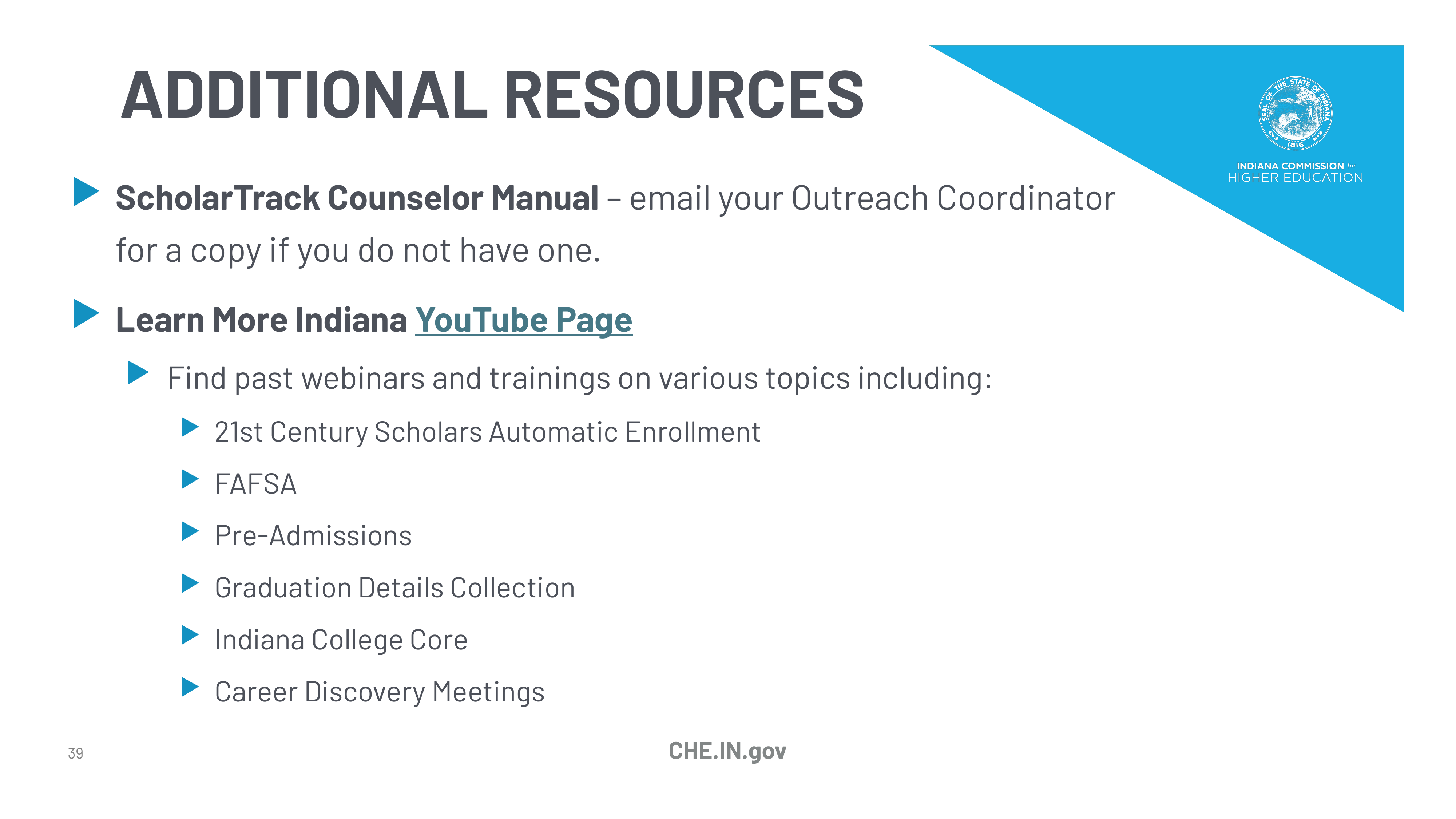

# Additional resources
ScholarTrack Counselor Manual – email your Outreach Coordinator for a copy if you do not have one.
Learn More Indiana YouTube Page
Find past webinars and trainings on various topics including:
21st Century Scholars Automatic Enrollment
FAFSA
Pre-Admissions
Graduation Details Collection
Indiana College Core
Career Discovery Meetings